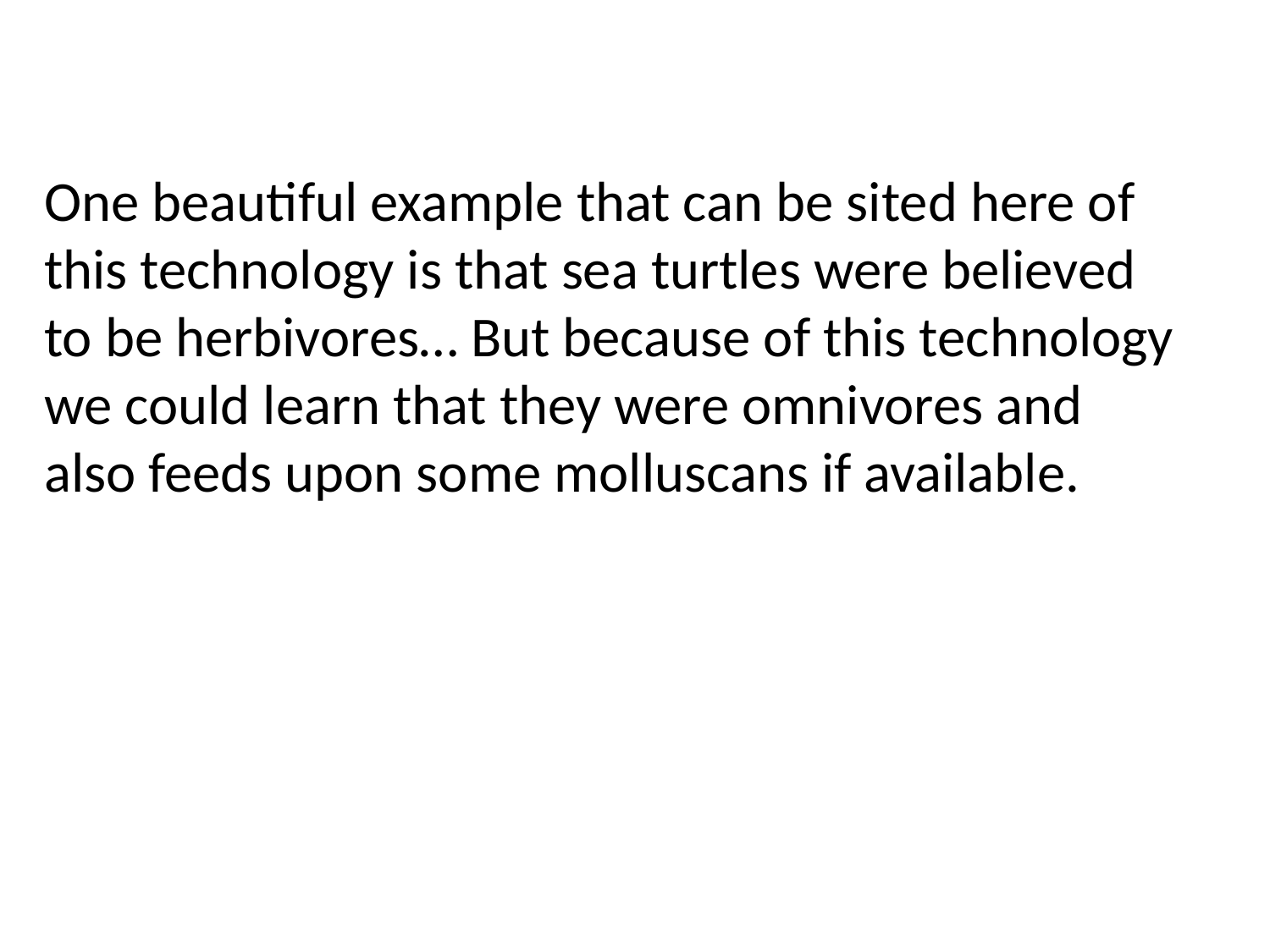

One beautiful example that can be sited here of this technology is that sea turtles were believed to be herbivores… But because of this technology we could learn that they were omnivores and also feeds upon some molluscans if available.